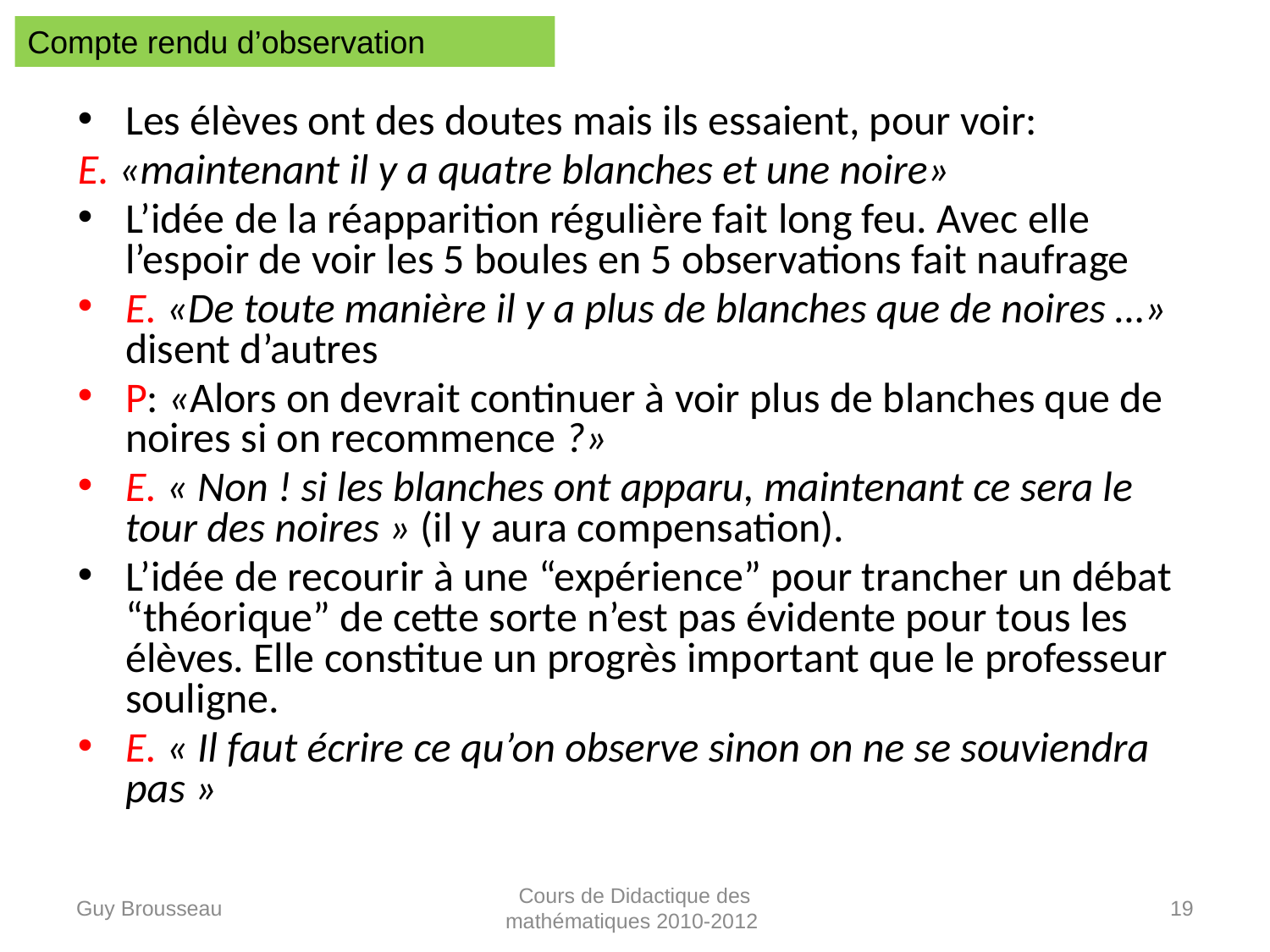

Compte rendu d’observation
Les élèves ont des doutes mais ils essaient, pour voir:
E. «maintenant il y a quatre blanches et une noire»
L’idée de la réapparition régulière fait long feu. Avec elle l’espoir de voir les 5 boules en 5 observations fait naufrage
E. «De toute manière il y a plus de blanches que de noires …» disent d’autres
P: «Alors on devrait continuer à voir plus de blanches que de noires si on recommence ?»
E. « Non ! si les blanches ont apparu, maintenant ce sera le tour des noires » (il y aura compensation).
L’idée de recourir à une “expérience” pour trancher un débat “théorique” de cette sorte n’est pas évidente pour tous les élèves. Elle constitue un progrès important que le professeur souligne.
E. « Il faut écrire ce qu’on observe sinon on ne se souviendra pas »
Guy Brousseau
Cours de Didactique des mathématiques 2010-2012
19